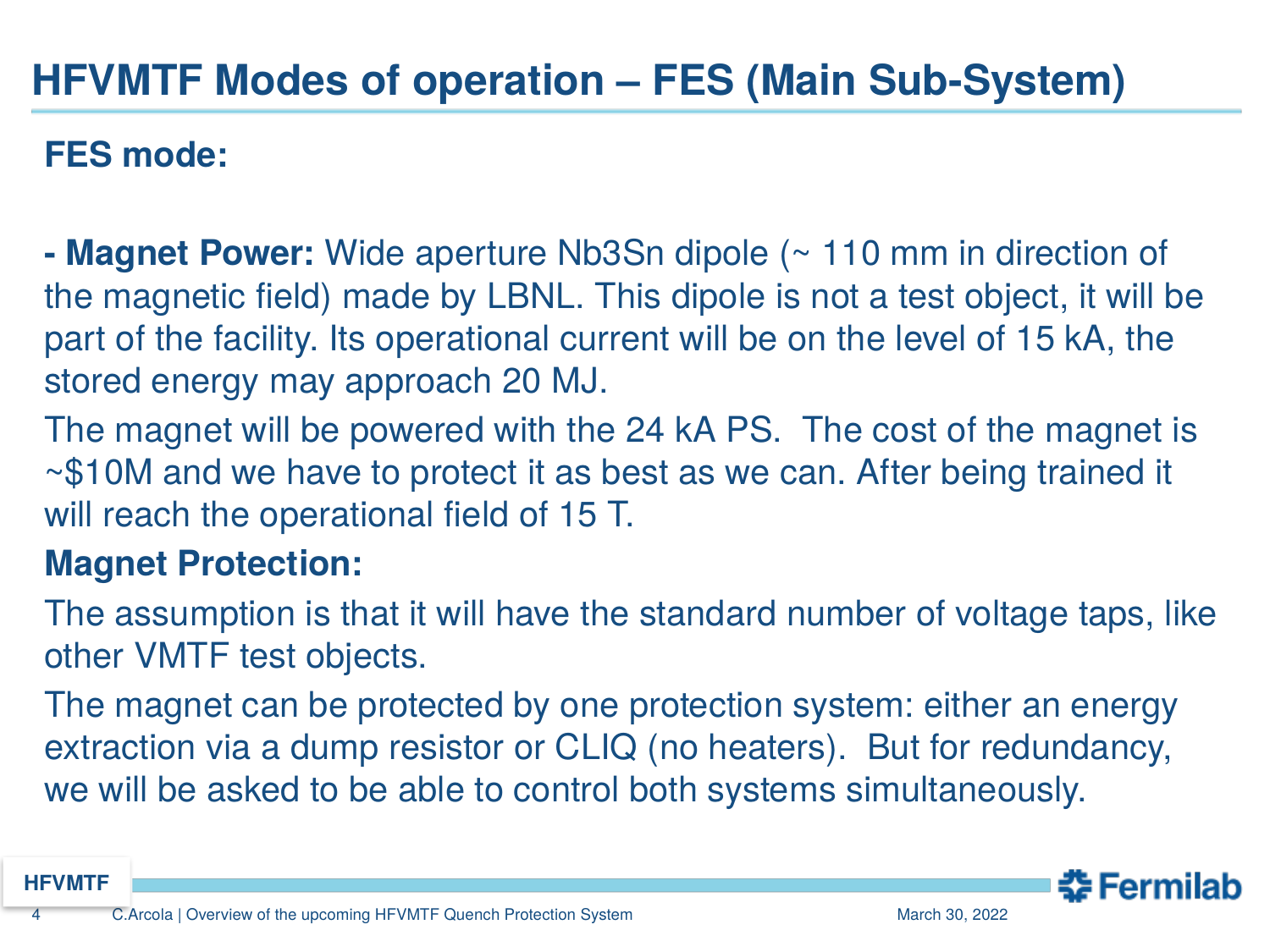

# HFVMTF Modes of operation – FES (Main Sub-System)
FES mode:

- Magnet Power: Wide aperture Nb3Sn dipole (~ 110 mm in direction of the magnetic field) made by LBNL. This dipole is not a test object, it will be part of the facility. Its operational current will be on the level of 15 kA, the stored energy may approach 20 MJ.
The magnet will be powered with the 24 kA PS.  The cost of the magnet is ~$10M and we have to protect it as best as we can. After being trained it will reach the operational field of 15 T.
Magnet Protection:
The assumption is that it will have the standard number of voltage taps, like other VMTF test objects.
The magnet can be protected by one protection system: either an energy extraction via a dump resistor or CLIQ (no heaters).  But for redundancy, we will be asked to be able to control both systems simultaneously.
HFVMTF
4
C.Arcola | Overview of the upcoming HFVMTF Quench Protection System
March 30, 2022